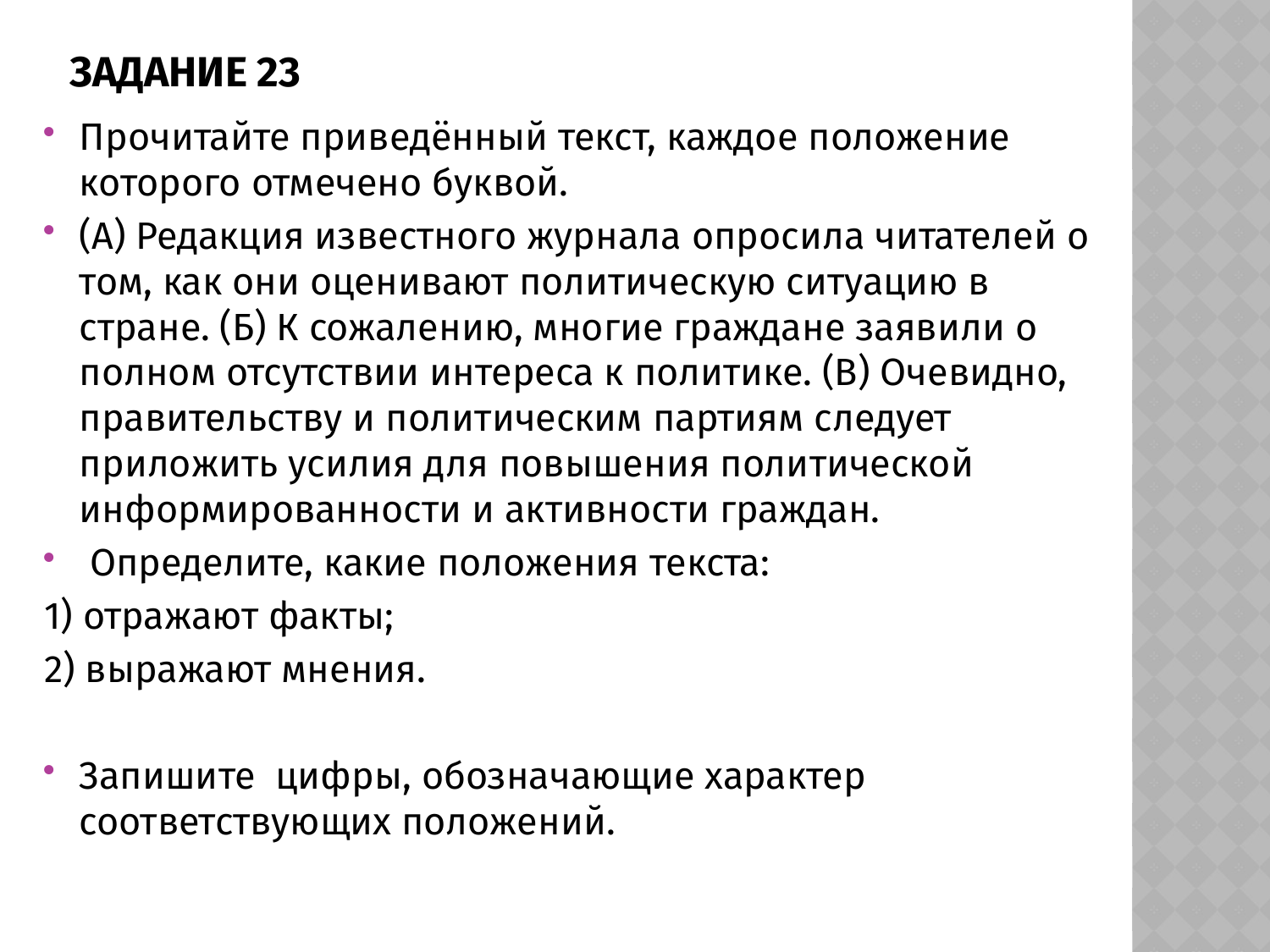

# Задание 23
Прочитайте приведённый текст, каждое положение которого отмечено буквой.
(A) Редакция известного журнала опросила читателей о том, как они оценивают политическую ситуацию в стране. (Б) К сожалению, многие граждане заявили о полном отсутствии интереса к политике. (B) Очевидно, правительству и политическим партиям следует приложить усилия для повышения политической информированности и активности граждан.
 Определите, какие положения текста:
1) отражают факты;
2) выражают мнения.

Запишите  цифры, обозначающие характер соответствующих положе­ний.